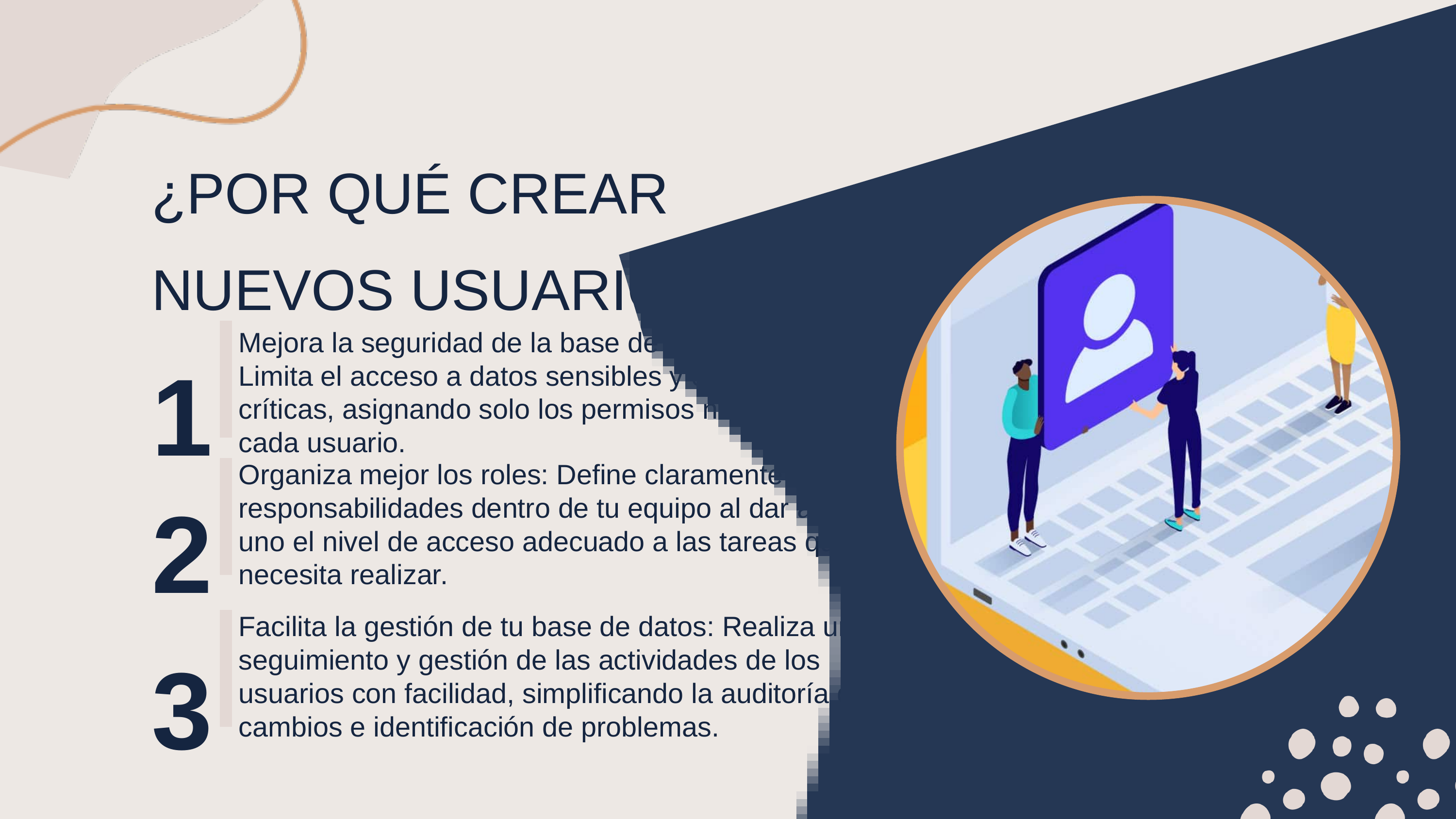

¿POR QUÉ CREAR NUEVOS USUARIOS?

1
Mejora la seguridad de la base de datos y del sitio: Limita el acceso a datos sensibles y operaciones críticas, asignando solo los permisos necesarios a cada usuario.
2
Organiza mejor los roles: Define claramente roles y responsabilidades dentro de tu equipo al dar a cada uno el nivel de acceso adecuado a las tareas que necesita realizar.
3
Facilita la gestión de tu base de datos: Realiza un seguimiento y gestión de las actividades de los usuarios con facilidad, simplificando la auditoría de
cambios e identificación de problemas.